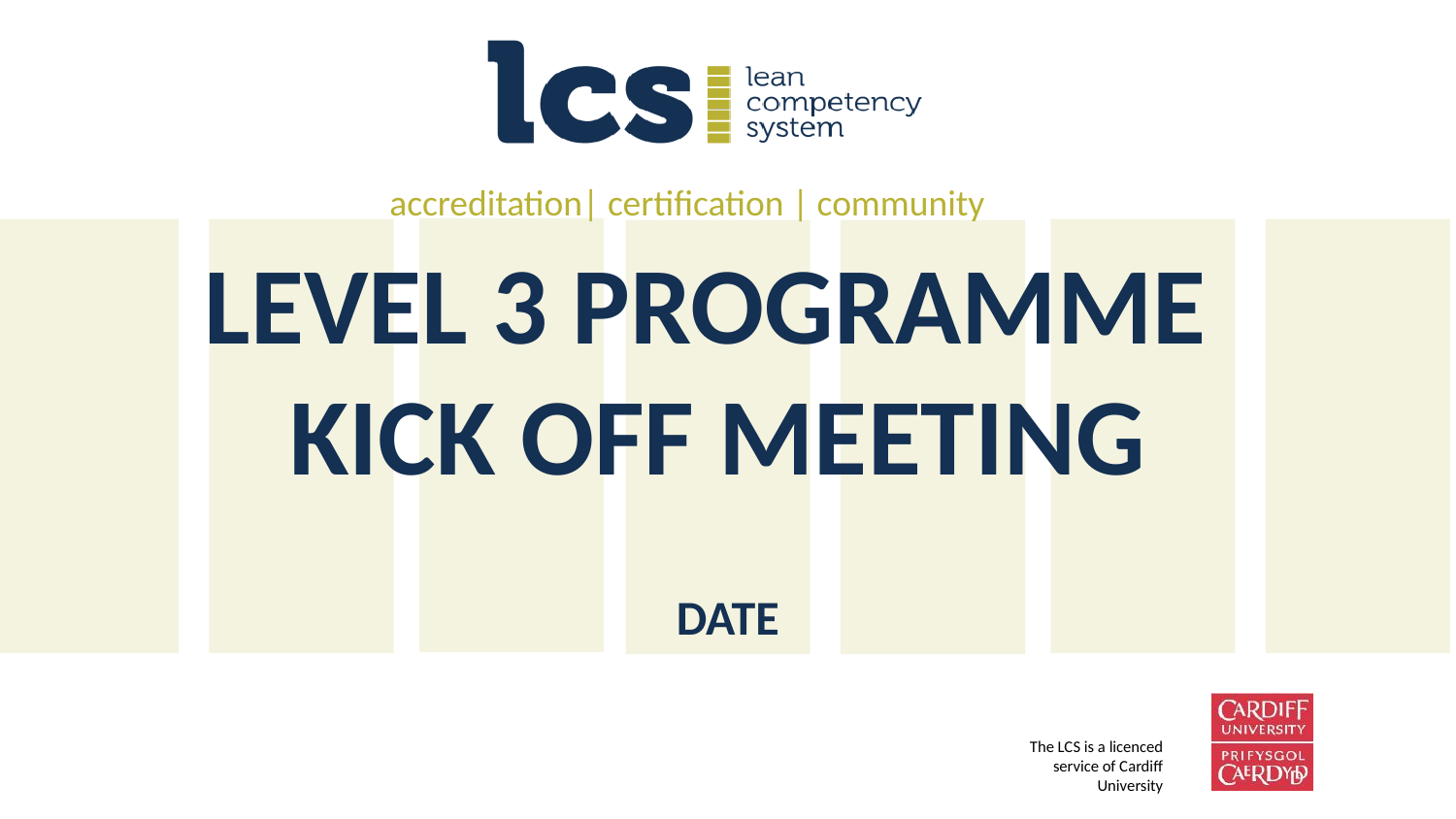

# Level 3 Programme Kick Off Meeting
Date